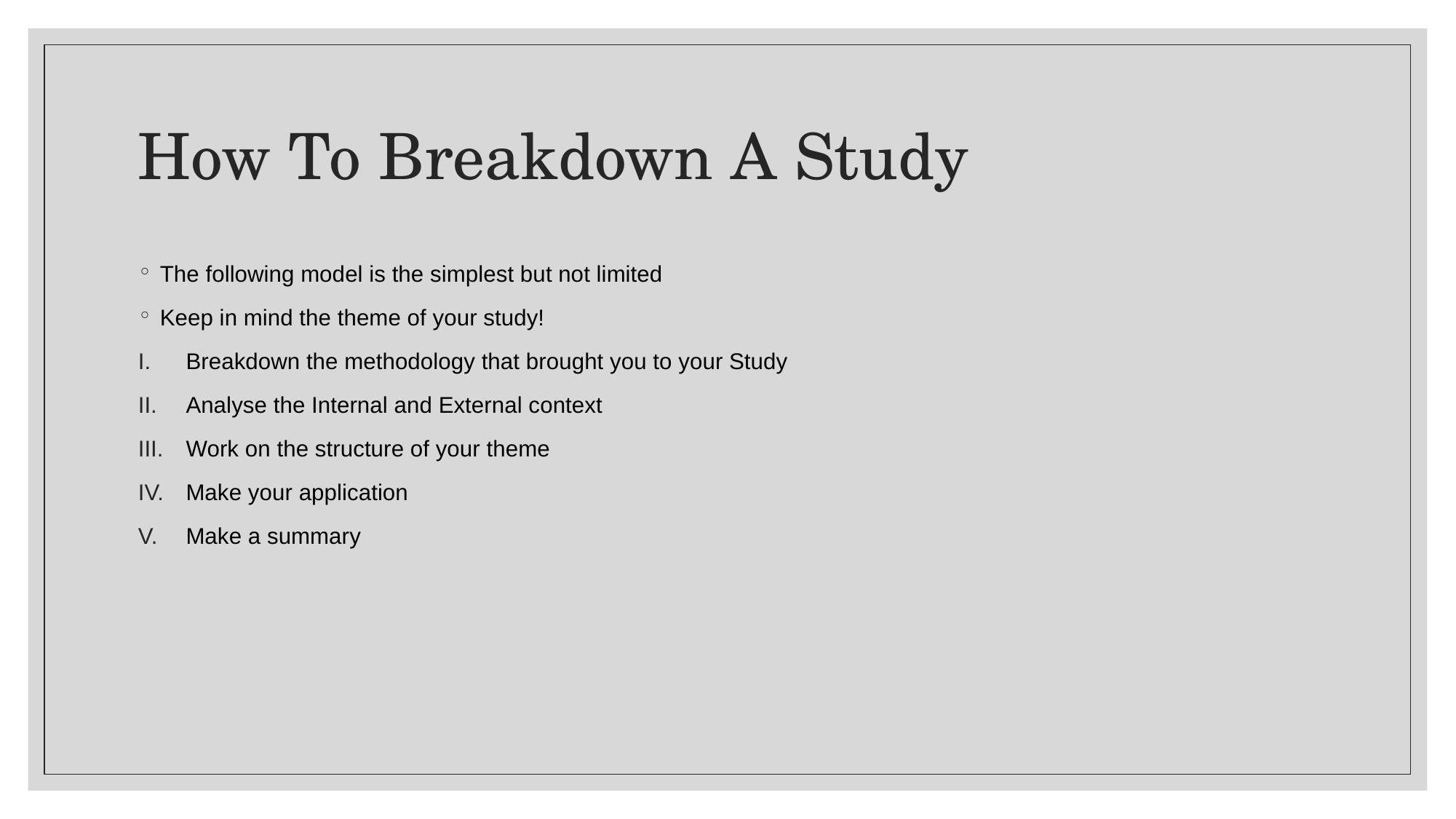

# How To Breakdown A Study
The following model is the simplest but not limited
Keep in mind the theme of your study!
Breakdown the methodology that brought you to your Study
Analyse the Internal and External context
Work on the structure of your theme
Make your application
Make a summary